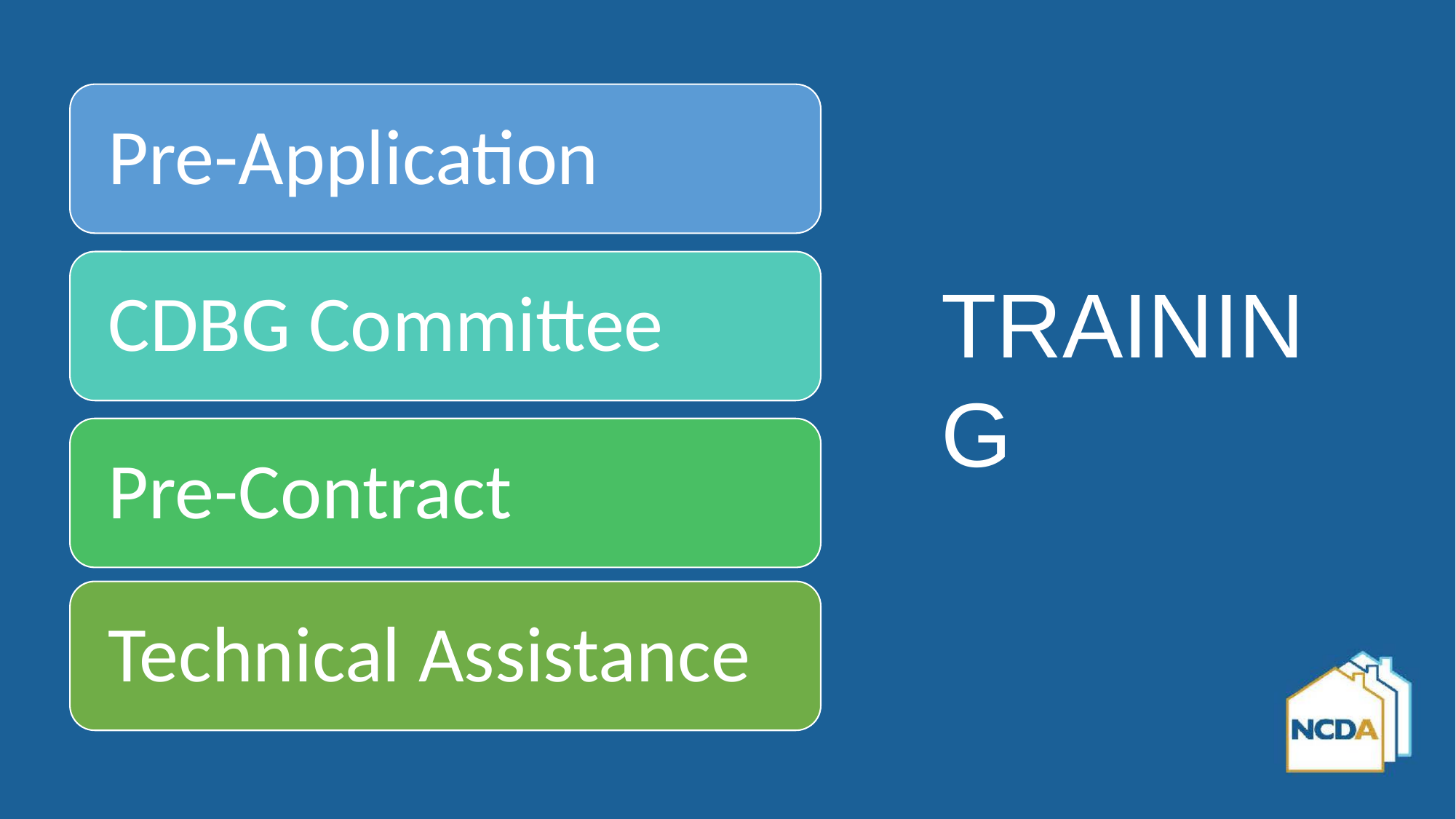

Pre-Application
CDBG Committee
Pre-Contract
Technical Assistance
TRAINING